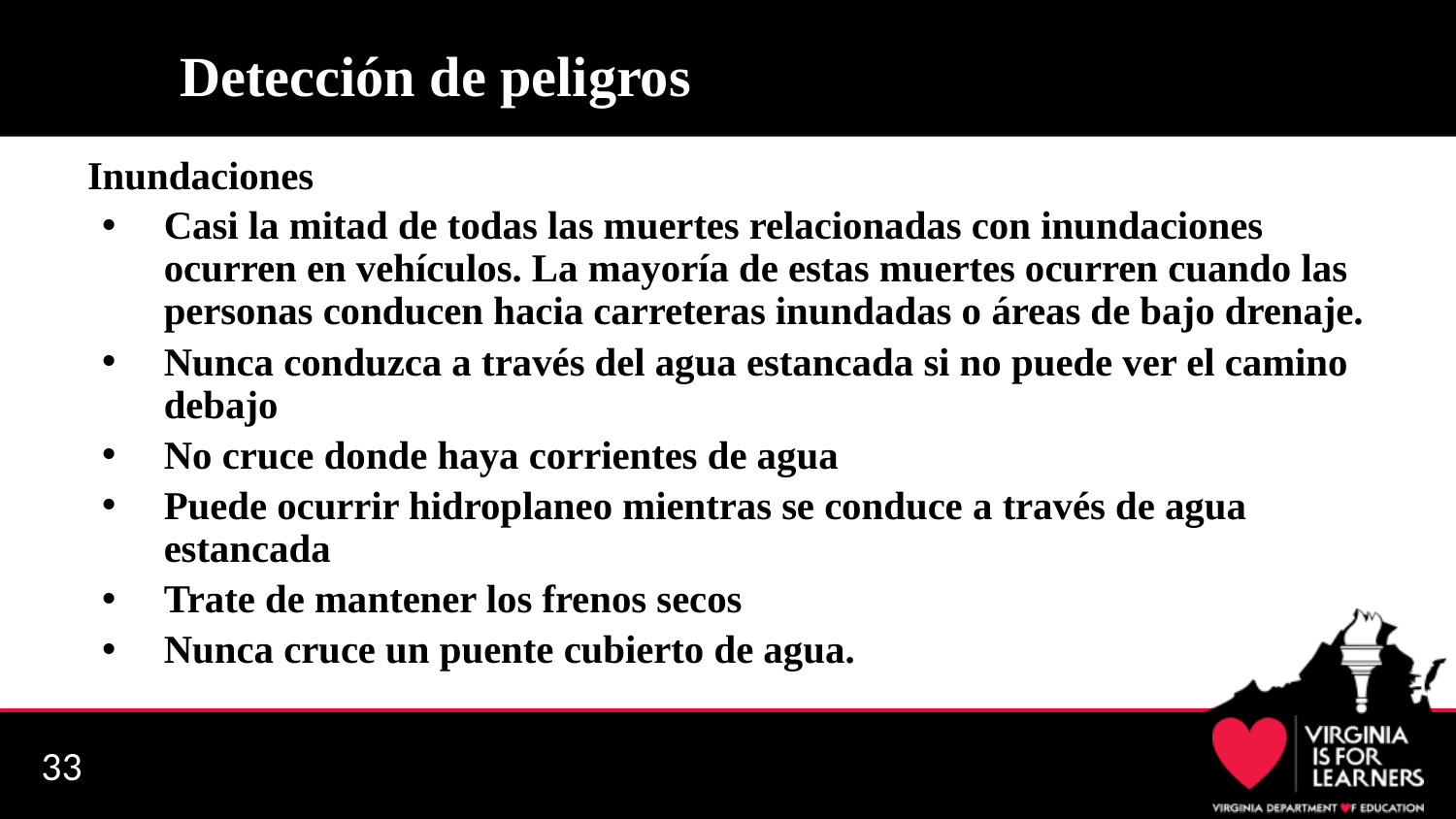

# Detección de peligros
Inundaciones
Casi la mitad de todas las muertes relacionadas con inundaciones ocurren en vehículos. La mayoría de estas muertes ocurren cuando las personas conducen hacia carreteras inundadas o áreas de bajo drenaje.
Nunca conduzca a través del agua estancada si no puede ver el camino debajo
No cruce donde haya corrientes de agua
Puede ocurrir hidroplaneo mientras se conduce a través de agua estancada
Trate de mantener los frenos secos
Nunca cruce un puente cubierto de agua.